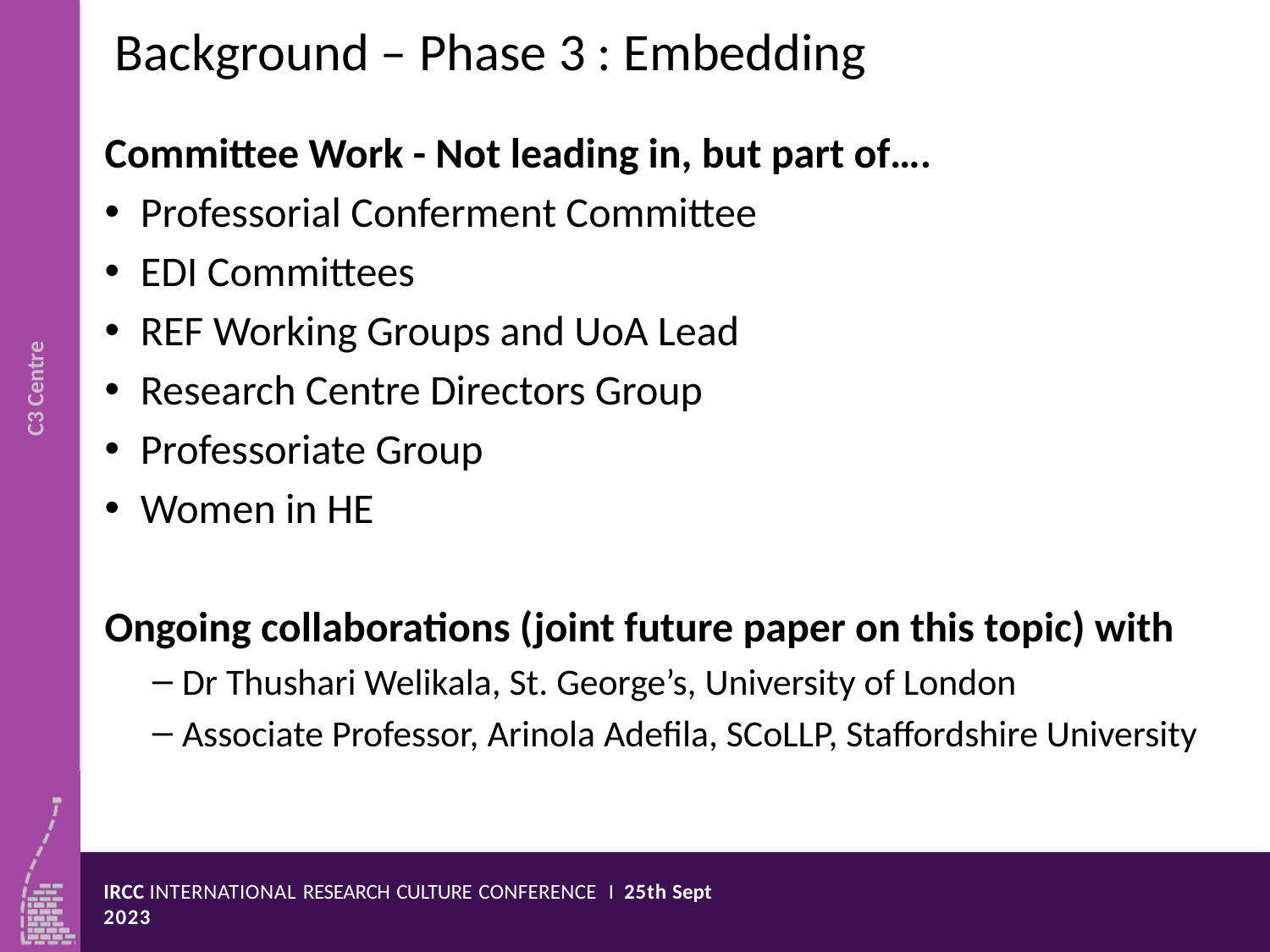

# Background – Phase 3 : Embedding
Committee Work - Not leading in, but part of….
Professorial Conferment Committee
EDI Committees
REF Working Groups and UoA Lead
Research Centre Directors Group
Professoriate Group
Women in HE

Ongoing collaborations (joint future paper on this topic) with
Dr Thushari Welikala, St. George’s, University of London
Associate Professor, Arinola Adefila, SCoLLP, Staffordshire University